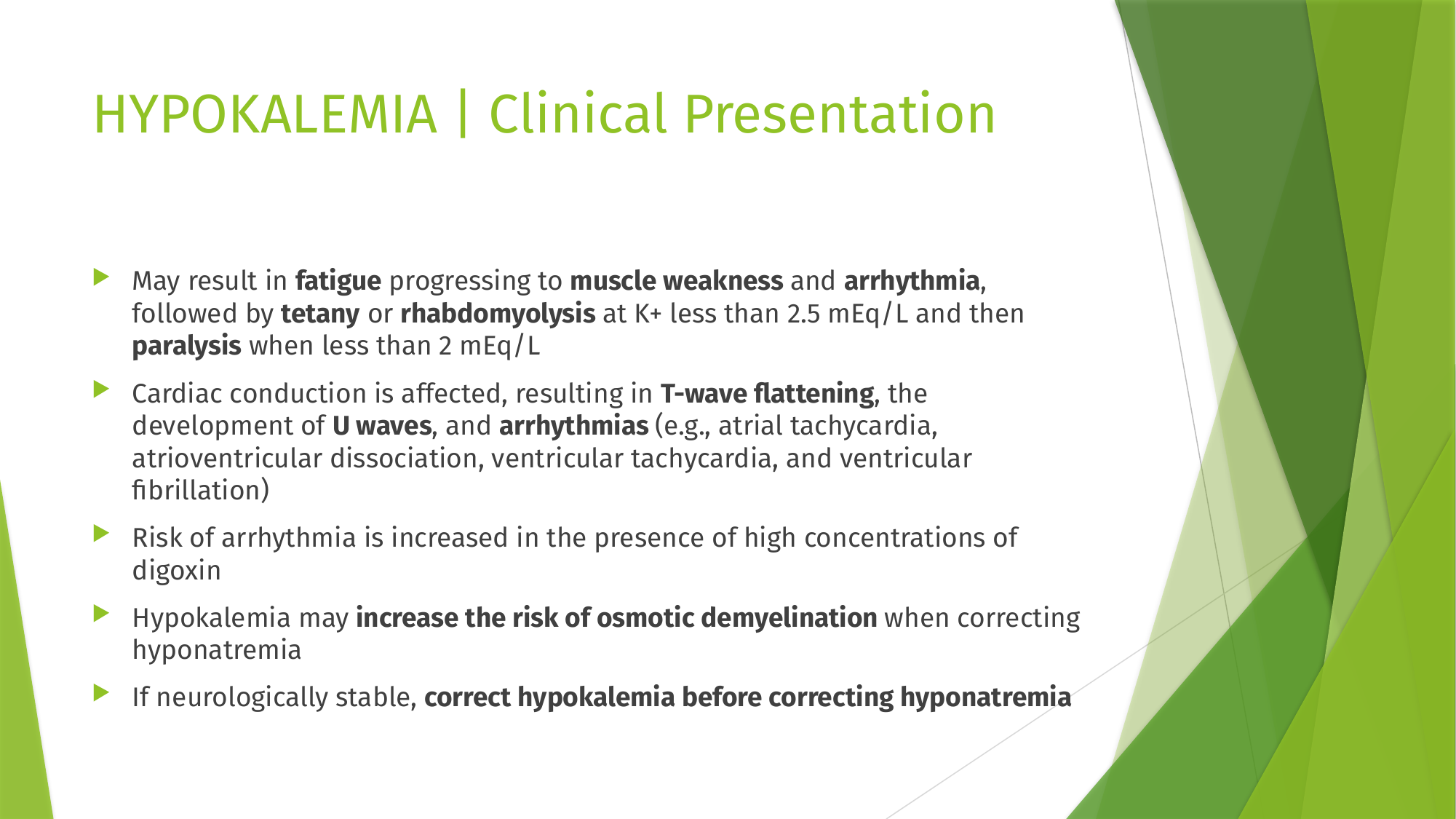

# HYPOKALEMIA | Clinical Presentation
May result in fatigue progressing to muscle weakness and arrhythmia, followed by tetany or rhabdomyolysis at K+ less than 2.5 mEq/L and then paralysis when less than 2 mEq/L
Cardiac conduction is affected, resulting in T-wave flattening, the development of U waves, and arrhythmias (e.g., atrial tachycardia, atrioventricular dissociation, ventricular tachycardia, and ventricular fibrillation)
Risk of arrhythmia is increased in the presence of high concentrations of digoxin
Hypokalemia may increase the risk of osmotic demyelination when correcting hyponatremia
If neurologically stable, correct hypokalemia before correcting hyponatremia